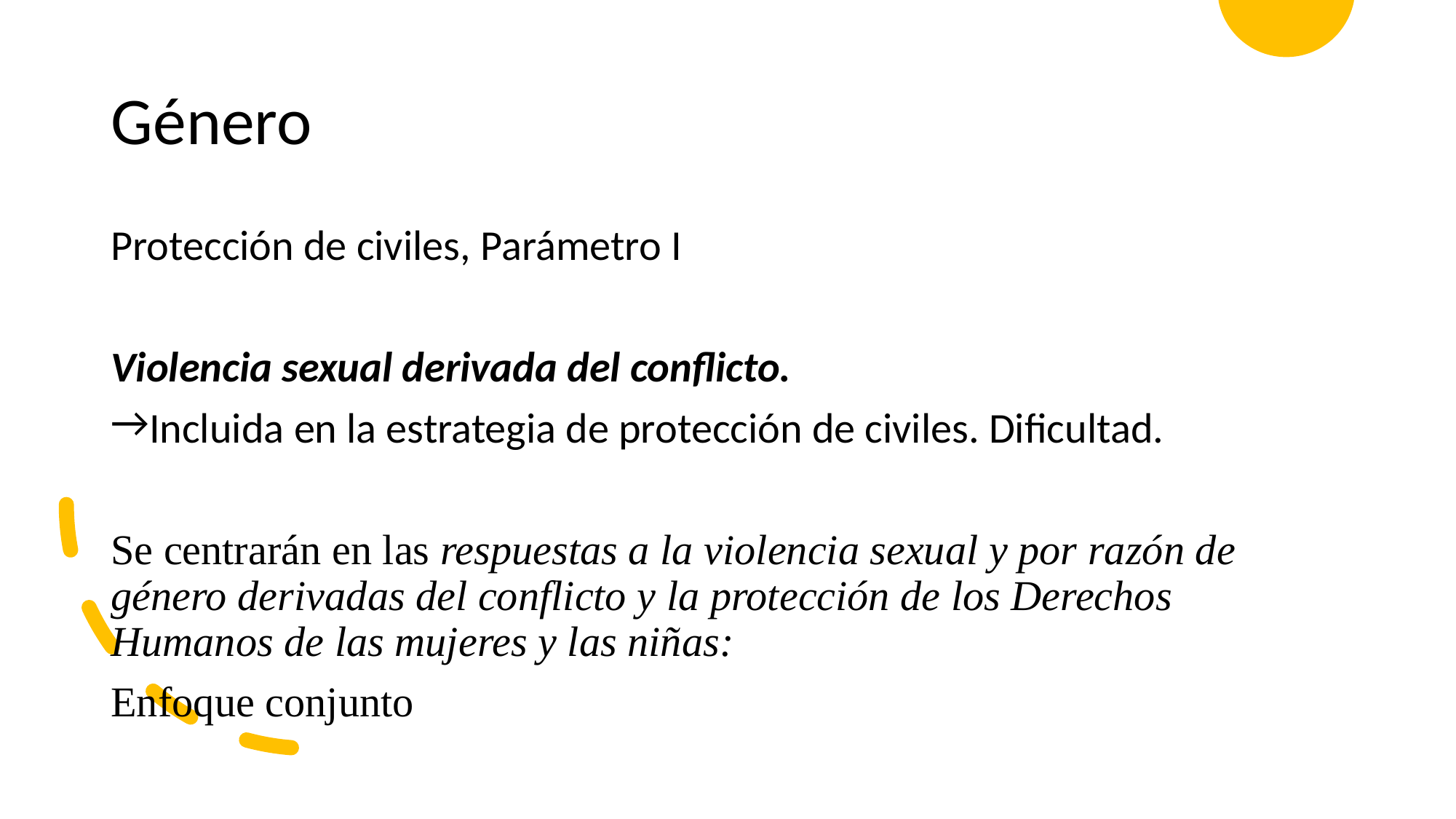

# Género
Protección de civiles, Parámetro I

Violencia sexual derivada del conflicto.
Incluida en la estrategia de protección de civiles. Dificultad.

Se centrarán en las respuestas a la violencia sexual y por razón de género derivadas del conflicto y la protección de los Derechos Humanos de las mujeres y las niñas:
Enfoque conjunto